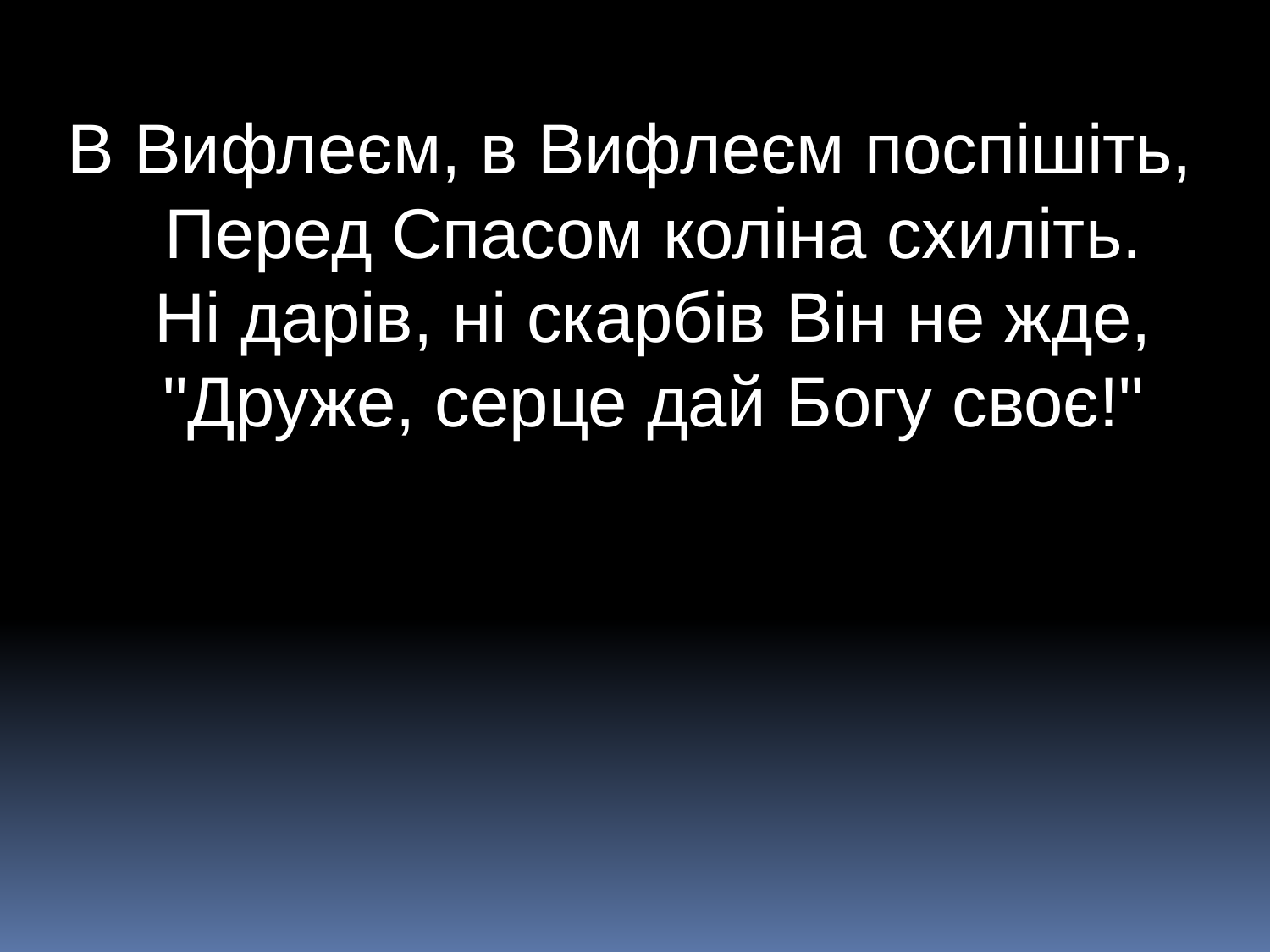

В Вифлеєм, в Вифлеєм поспішіть,
Перед Спасом коліна схиліть.
Ні дарів, ні скарбів Він не жде,
"Друже, серце дай Богу своє!"